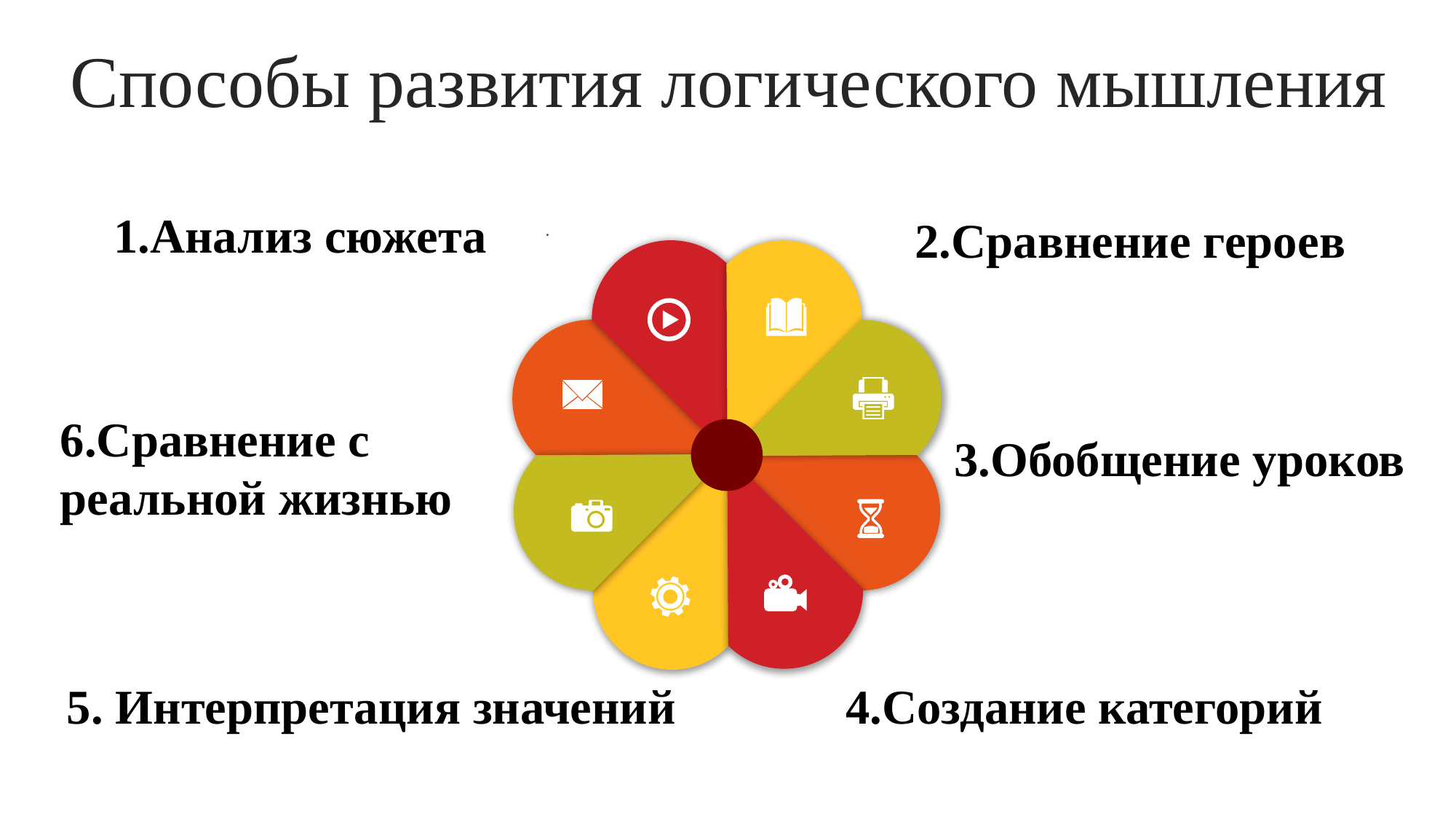

Способы развития логического мышления

.
1.Анализ сюжета
2.Сравнение героев

6.Сравнение с реальной жизнью

3.Обобщение уроков

5. Интерпретация значений
4.Создание категорий